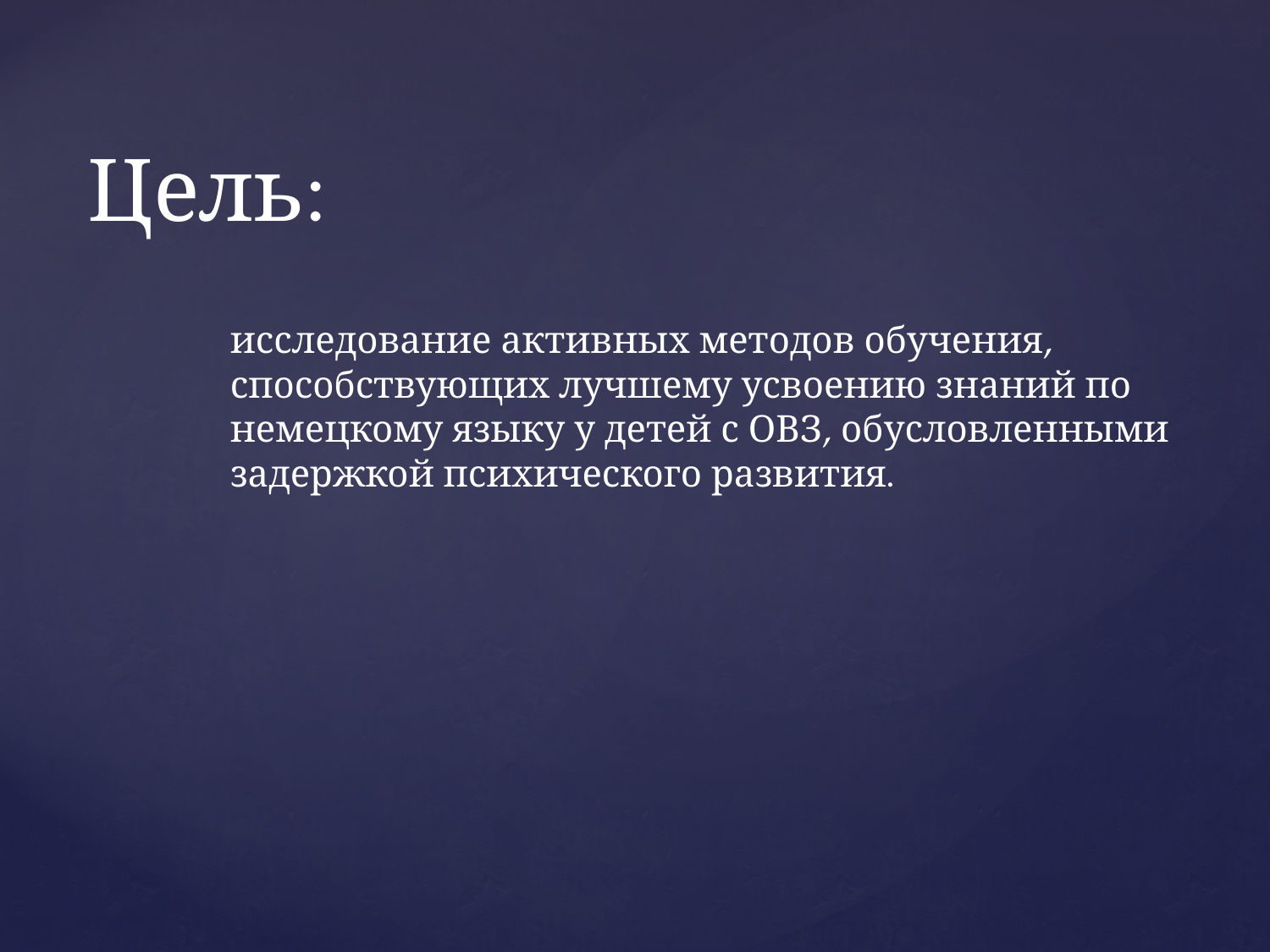

# Цель:
исследование активных методов обучения, способствующих лучшему усвоению знаний по немецкому языку у детей с ОВЗ, обусловленными задержкой психического развития.